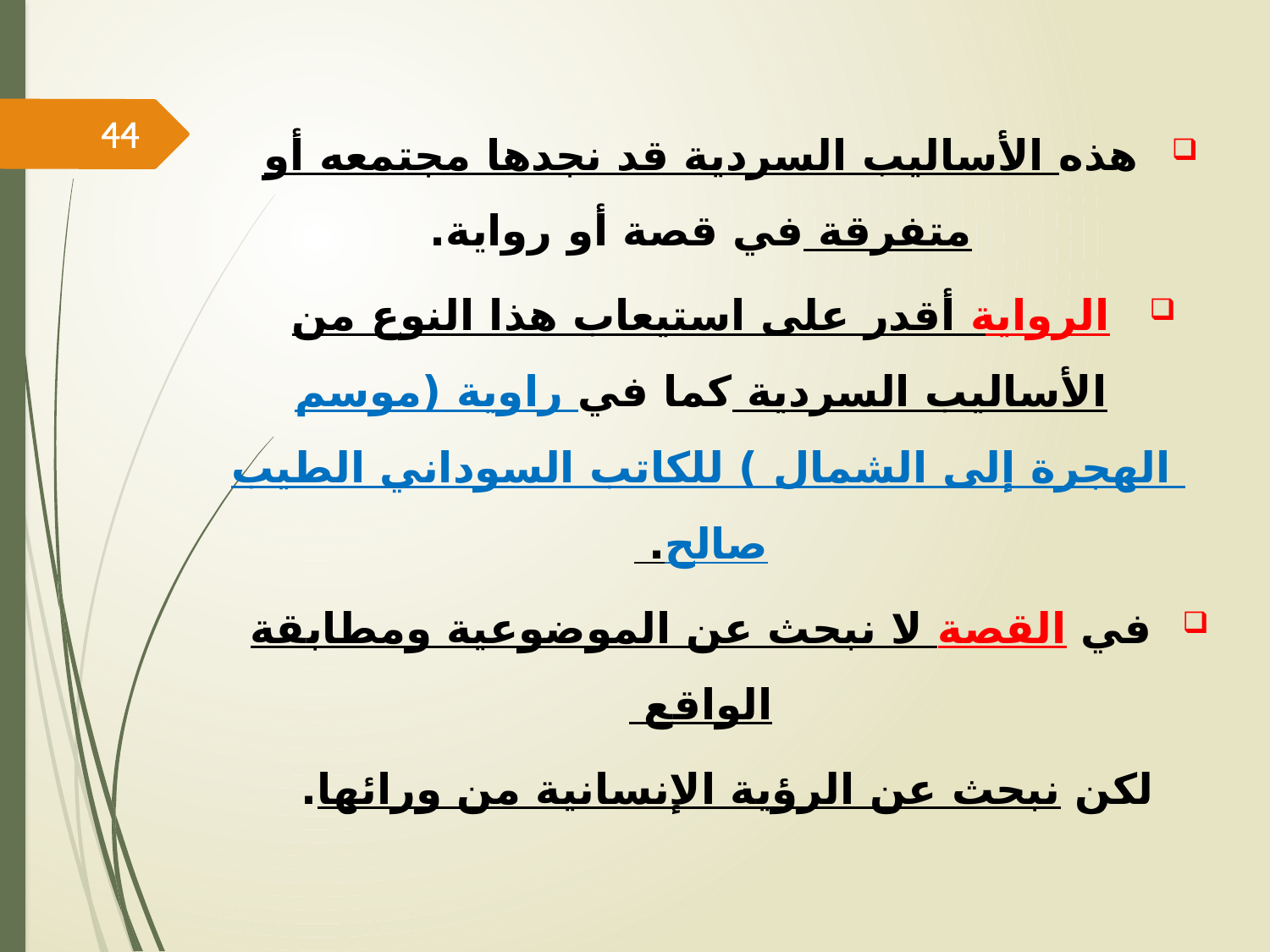

هذه الأساليب السردية قد نجدها مجتمعه أو متفرقة في قصة أو رواية.
الرواية أقدر على استيعاب هذا النوع من الأساليب السردية كما في راوية (موسم الهجرة إلى الشمال ) للكاتب السوداني الطيب صالح.
في القصة لا نبحث عن الموضوعية ومطابقة الواقع
لكن نبحث عن الرؤية الإنسانية من ورائها.

44